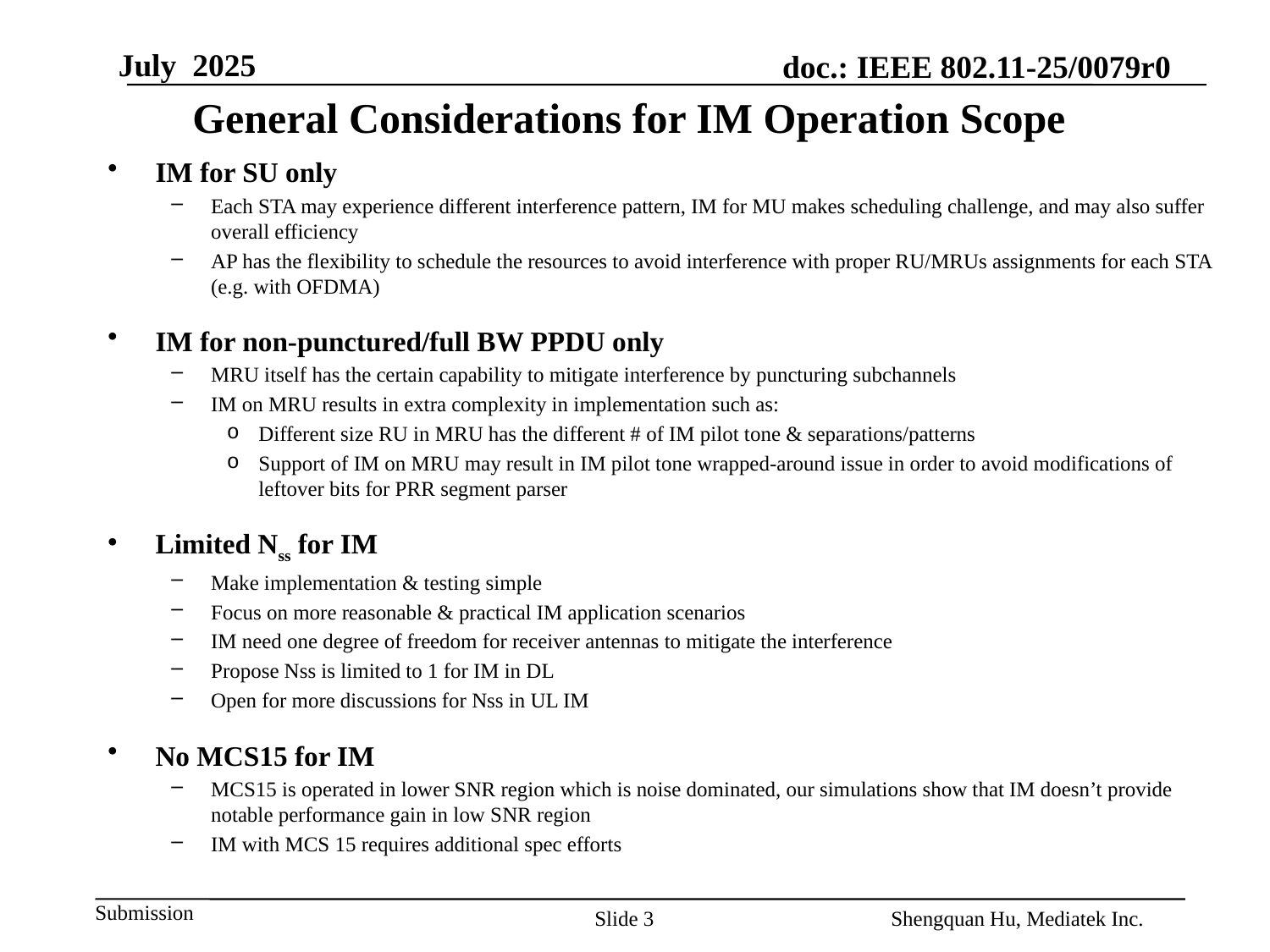

July  2025
# General Considerations for IM Operation Scope
IM for SU only
Each STA may experience different interference pattern, IM for MU makes scheduling challenge, and may also suffer overall efficiency
AP has the flexibility to schedule the resources to avoid interference with proper RU/MRUs assignments for each STA (e.g. with OFDMA)

IM for non-punctured/full BW PPDU only
MRU itself has the certain capability to mitigate interference by puncturing subchannels
IM on MRU results in extra complexity in implementation such as:
Different size RU in MRU has the different # of IM pilot tone & separations/patterns
Support of IM on MRU may result in IM pilot tone wrapped-around issue in order to avoid modifications of leftover bits for PRR segment parser

Limited Nss for IM
Make implementation & testing simple
Focus on more reasonable & practical IM application scenarios
IM need one degree of freedom for receiver antennas to mitigate the interference
Propose Nss is limited to 1 for IM in DL
Open for more discussions for Nss in UL IM

No MCS15 for IM
MCS15 is operated in lower SNR region which is noise dominated, our simulations show that IM doesn’t provide notable performance gain in low SNR region
IM with MCS 15 requires additional spec efforts

Slide 3
Shengquan Hu, Mediatek Inc.